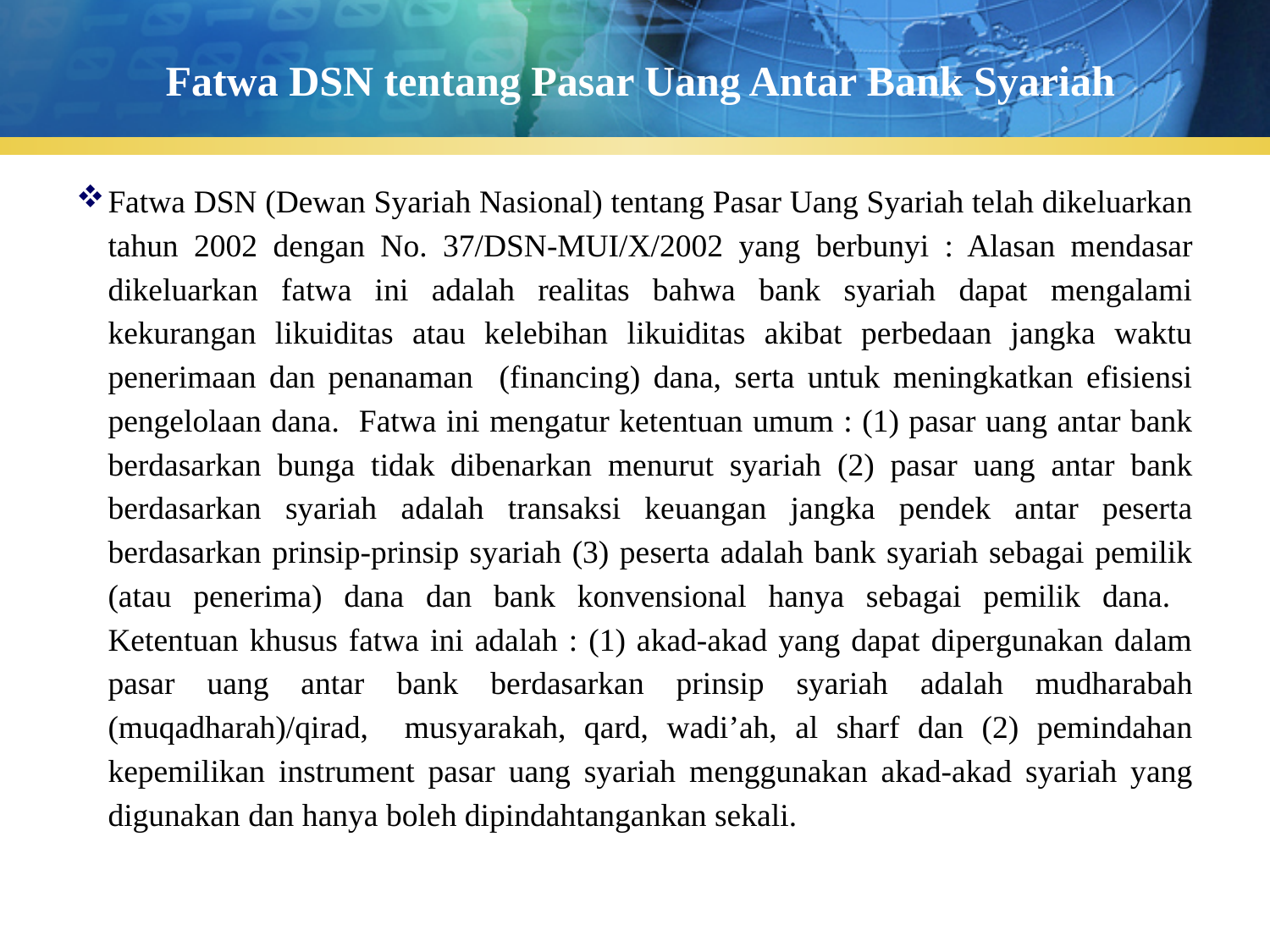

# Fatwa DSN tentang Pasar Uang Antar Bank Syariah
Fatwa DSN (Dewan Syariah Nasional) tentang Pasar Uang Syariah telah dikeluarkan tahun 2002 dengan No. 37/DSN-MUI/X/2002 yang berbunyi : Alasan mendasar dikeluarkan fatwa ini adalah realitas bahwa bank syariah dapat mengalami kekurangan likuiditas atau kelebihan likuiditas akibat perbedaan jangka waktu penerimaan dan penanaman  (financing) dana, serta untuk meningkatkan efisiensi pengelolaan dana.  Fatwa ini mengatur ketentuan umum : (1) pasar uang antar bank berdasarkan bunga tidak dibenarkan menurut syariah (2) pasar uang antar bank berdasarkan syariah adalah transaksi keuangan jangka pendek antar peserta berdasarkan prinsip-prinsip syariah (3) peserta adalah bank syariah sebagai pemilik (atau penerima) dana dan bank konvensional hanya sebagai pemilik dana.  Ketentuan khusus fatwa ini adalah : (1) akad-akad yang dapat dipergunakan dalam pasar uang antar bank berdasarkan prinsip syariah adalah mudharabah (muqadharah)/qirad,  musyarakah, qard, wadi’ah, al sharf dan (2) pemindahan kepemilikan instrument pasar uang syariah menggunakan akad-akad syariah yang digunakan dan hanya boleh dipindahtangankan sekali.